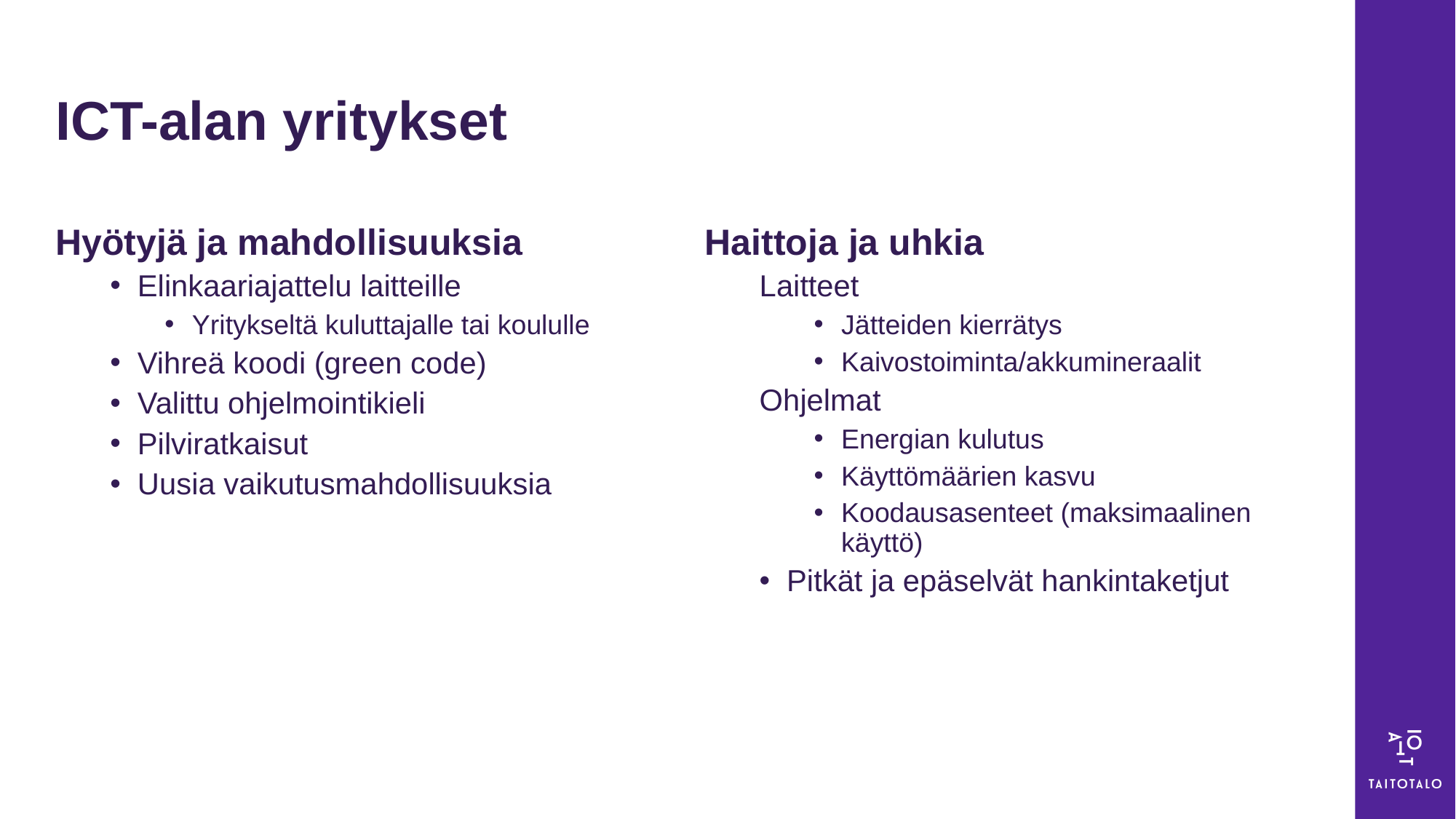

# ICT-alan yritykset
Hyötyjä ja mahdollisuuksia
Elinkaariajattelu laitteille
Yritykseltä kuluttajalle tai koululle
Vihreä koodi (green code)
Valittu ohjelmointikieli
Pilviratkaisut
Uusia vaikutusmahdollisuuksia

Haittoja ja uhkia
Laitteet
Jätteiden kierrätys
Kaivostoiminta/akkumineraalit
Ohjelmat
Energian kulutus
Käyttömäärien kasvu
Koodausasenteet (maksimaalinen käyttö)
Pitkät ja epäselvät hankintaketjut